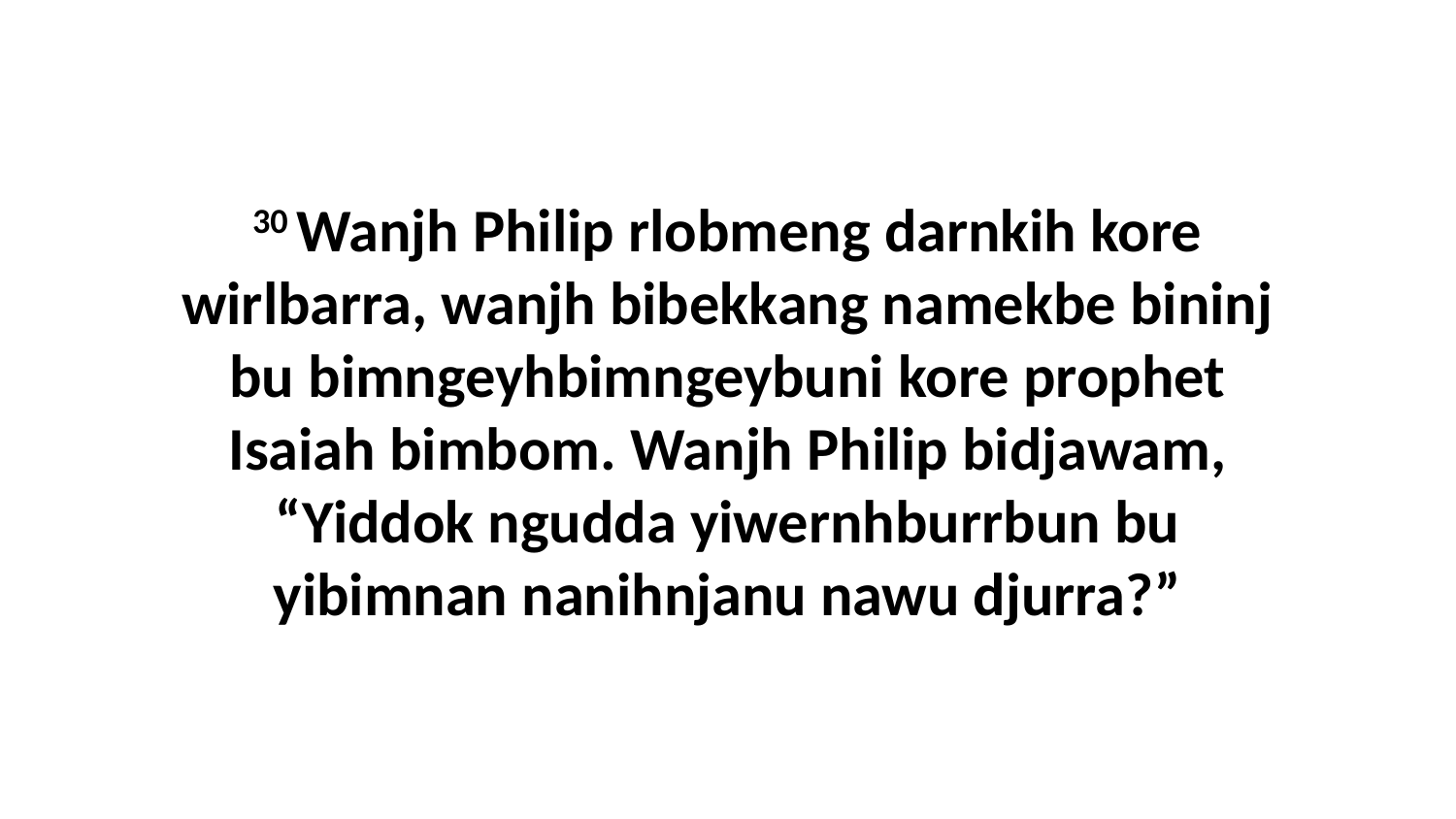

30 Wanjh Philip rlobmeng darnkih kore wirlbarra, wanjh bibekkang namekbe bininj bu bimngeyhbimngeybuni kore prophet Isaiah bimbom. Wanjh Philip bidjawam, “Yiddok ngudda yiwernhburrbun bu yibimnan nanihnjanu nawu djurra?”